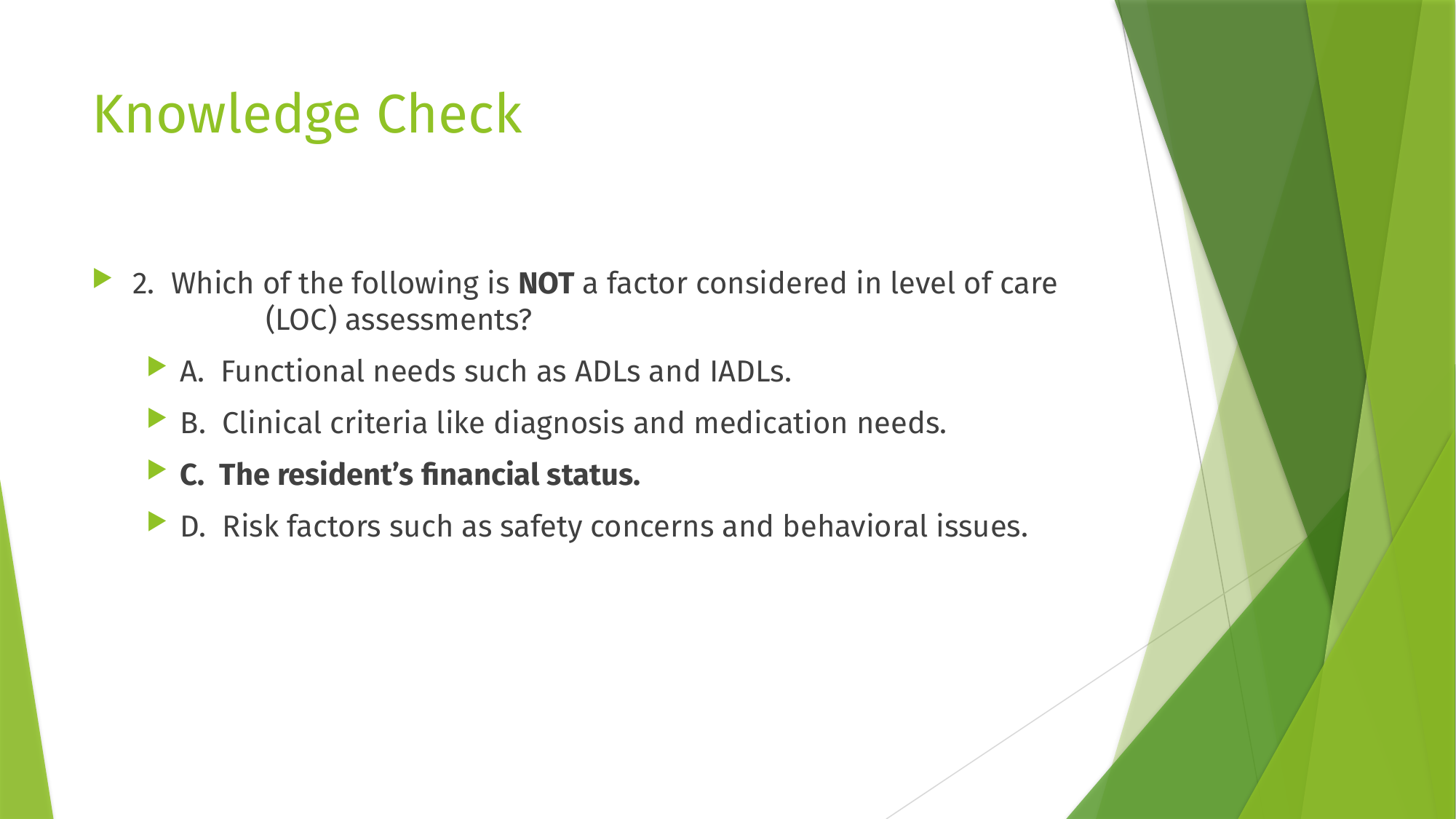

# Knowledge Check
2.  Which of the following is NOT a factor considered in level of care 	   (LOC) assessments?
A.  Functional needs such as ADLs and IADLs.
B.  Clinical criteria like diagnosis and medication needs.
C.  The resident’s financial status.
D.  Risk factors such as safety concerns and behavioral issues.